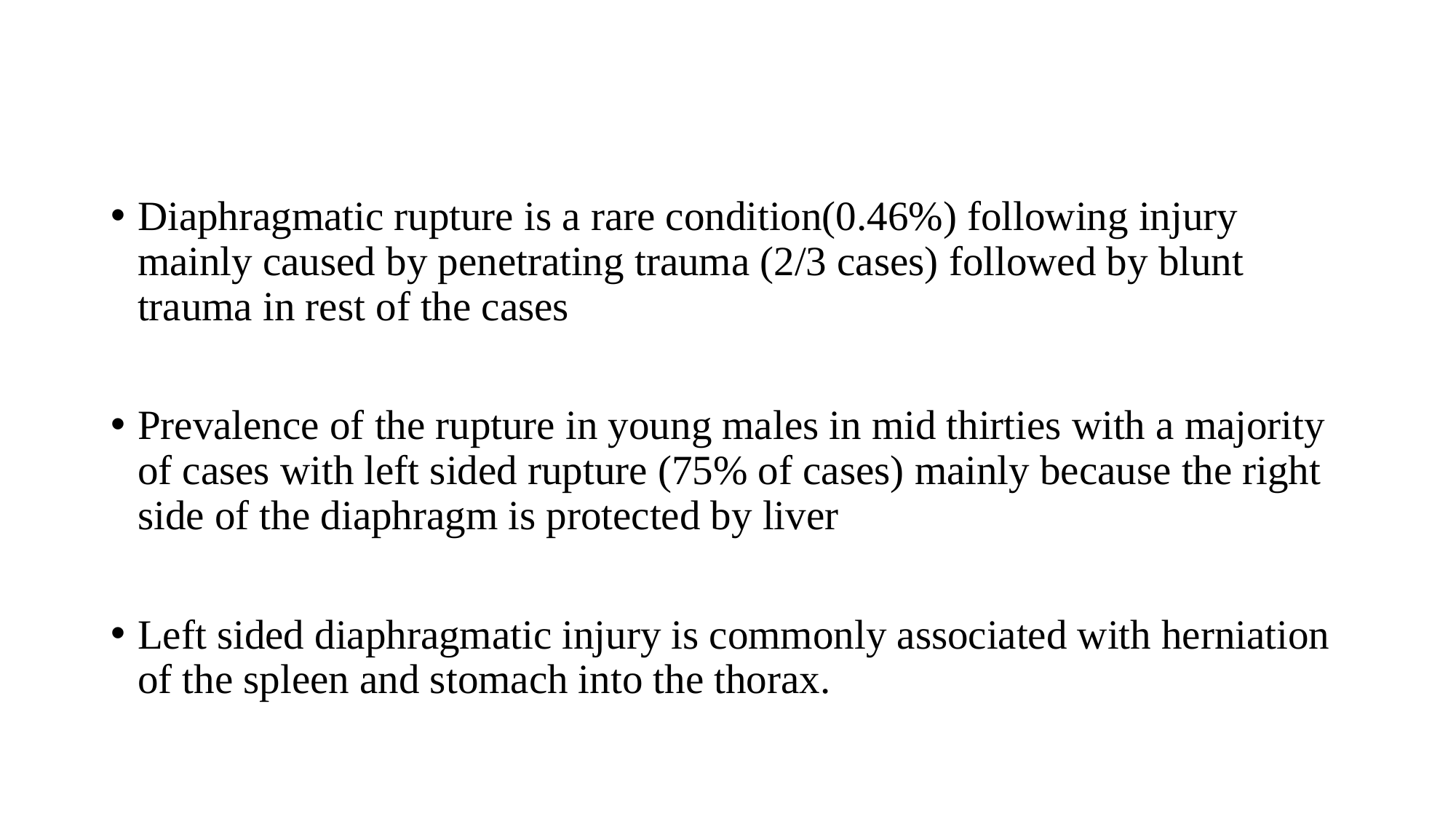

Diaphragmatic rupture is a rare condition(0.46%) following injury mainly caused by penetrating trauma (2/3 cases) followed by blunt trauma in rest of the cases

Prevalence of the rupture in young males in mid thirties with a majority of cases with left sided rupture (75% of cases) mainly because the right side of the diaphragm is protected by liver

Left sided diaphragmatic injury is commonly associated with herniation of the spleen and stomach into the thorax.